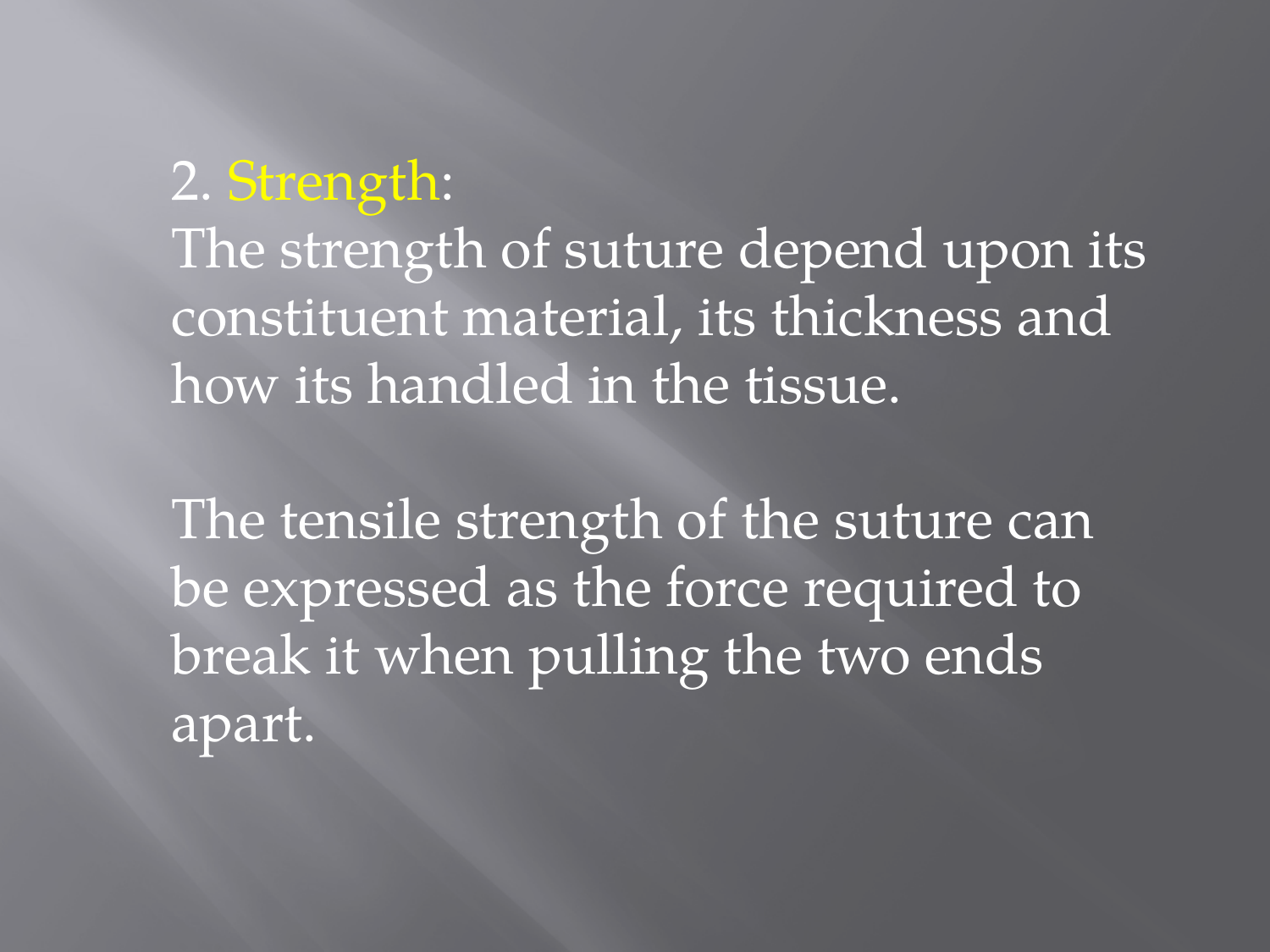

2. Strength:
The strength of suture depend upon its constituent material, its thickness and how its handled in the tissue.

The tensile strength of the suture can be expressed as the force required to break it when pulling the two ends apart.